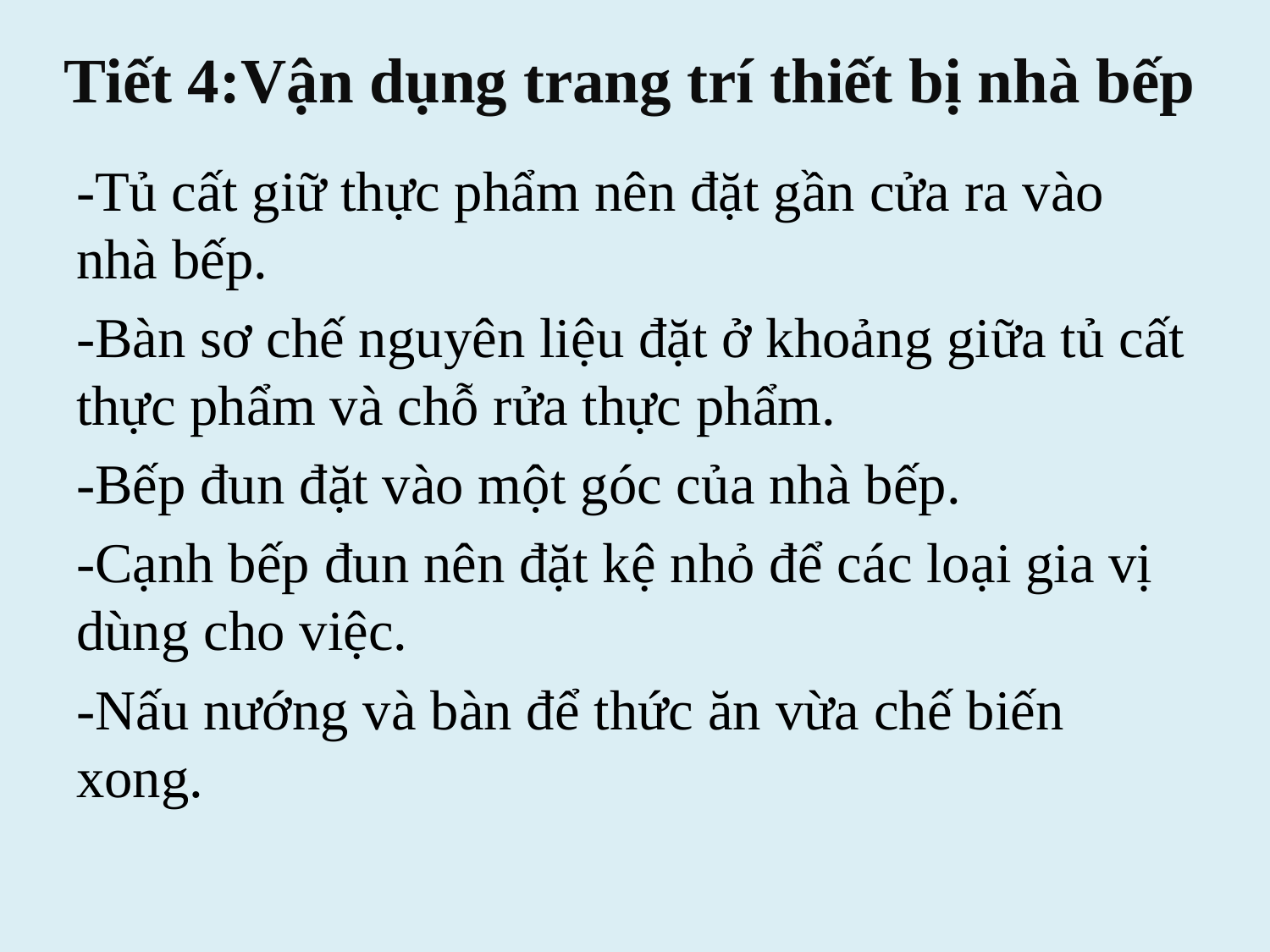

# Tiết 4:Vận dụng trang trí thiết bị nhà bếp
-Tủ cất giữ thực phẩm nên đặt gần cửa ra vào nhà bếp.
-Bàn sơ chế nguyên liệu đặt ở khoảng giữa tủ cất thực phẩm và chỗ rửa thực phẩm.
-Bếp đun đặt vào một góc của nhà bếp.
-Cạnh bếp đun nên đặt kệ nhỏ để các loại gia vị dùng cho việc.
-Nấu nướng và bàn để thức ăn vừa chế biến xong.